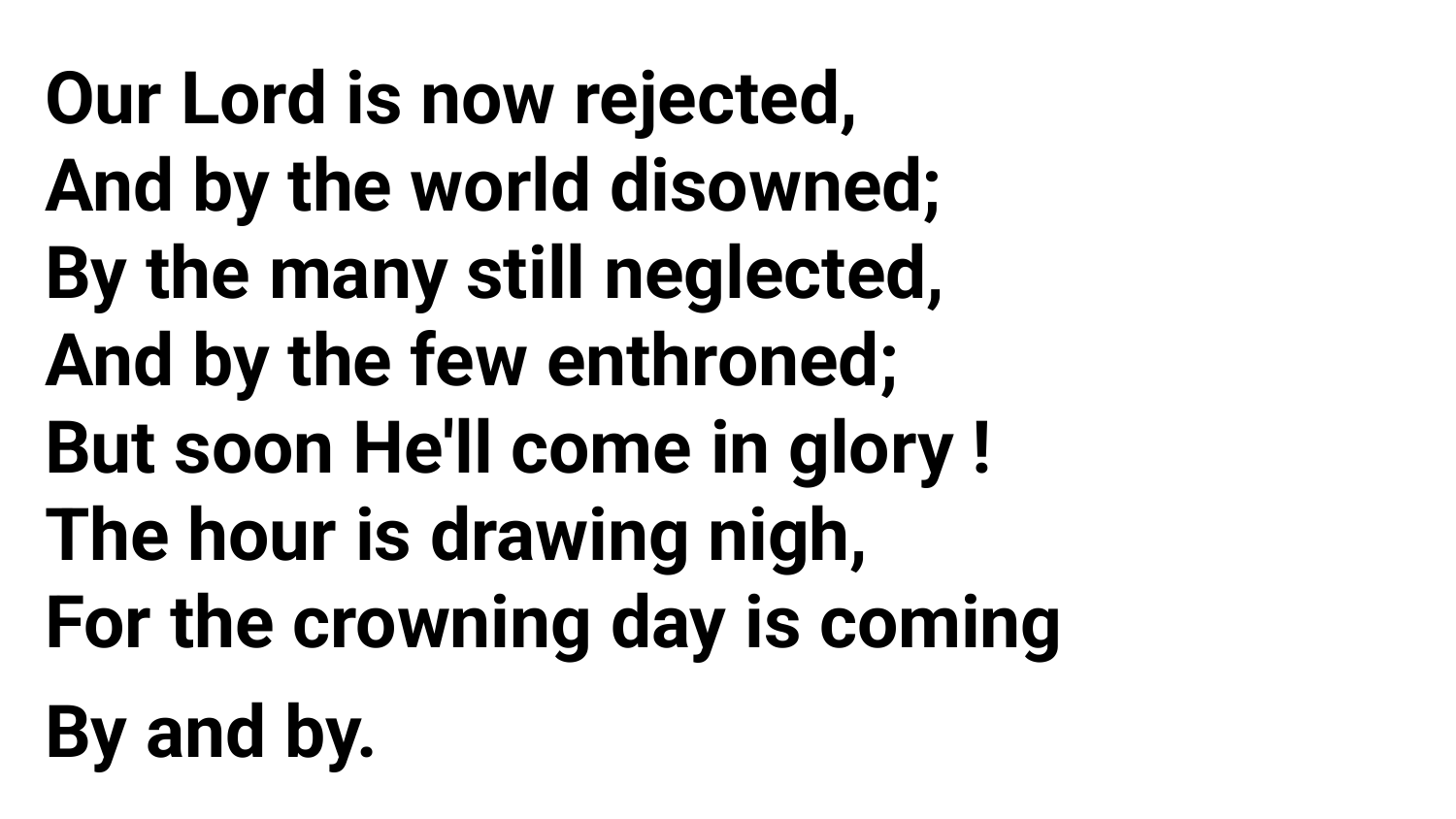

Our Lord is now rejected,
And by the world disowned;
By the many still neglected,
And by the few enthroned;
But soon He'll come in glory !
The hour is drawing nigh,
For the crowning day is coming
By and by.